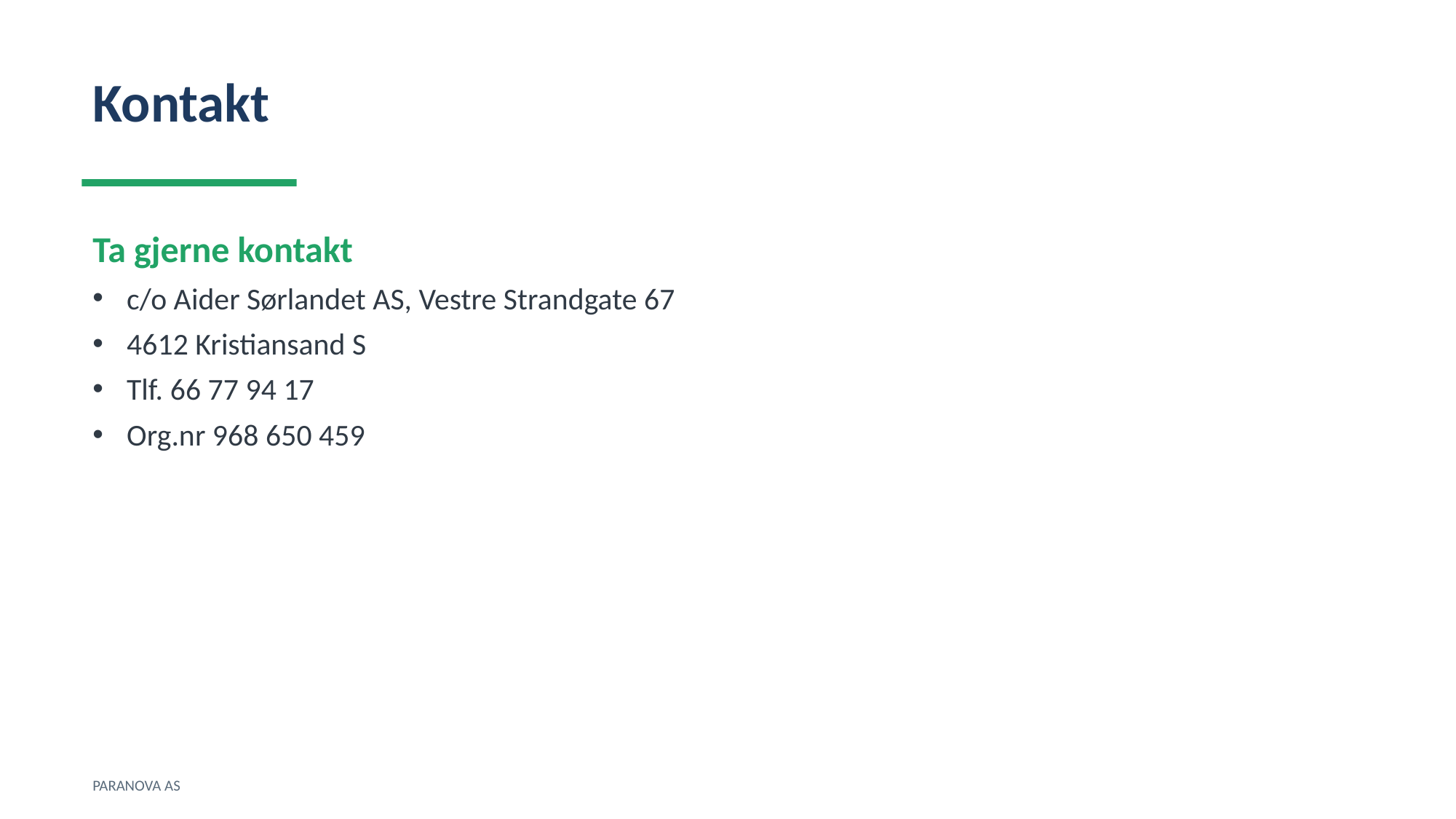

Kontakt

Ta gjerne kontakt
c/o Aider Sørlandet AS, Vestre Strandgate 67
4612 Kristiansand S
Tlf. 66 77 94 17
Org.nr 968 650 459
PARANOVA AS